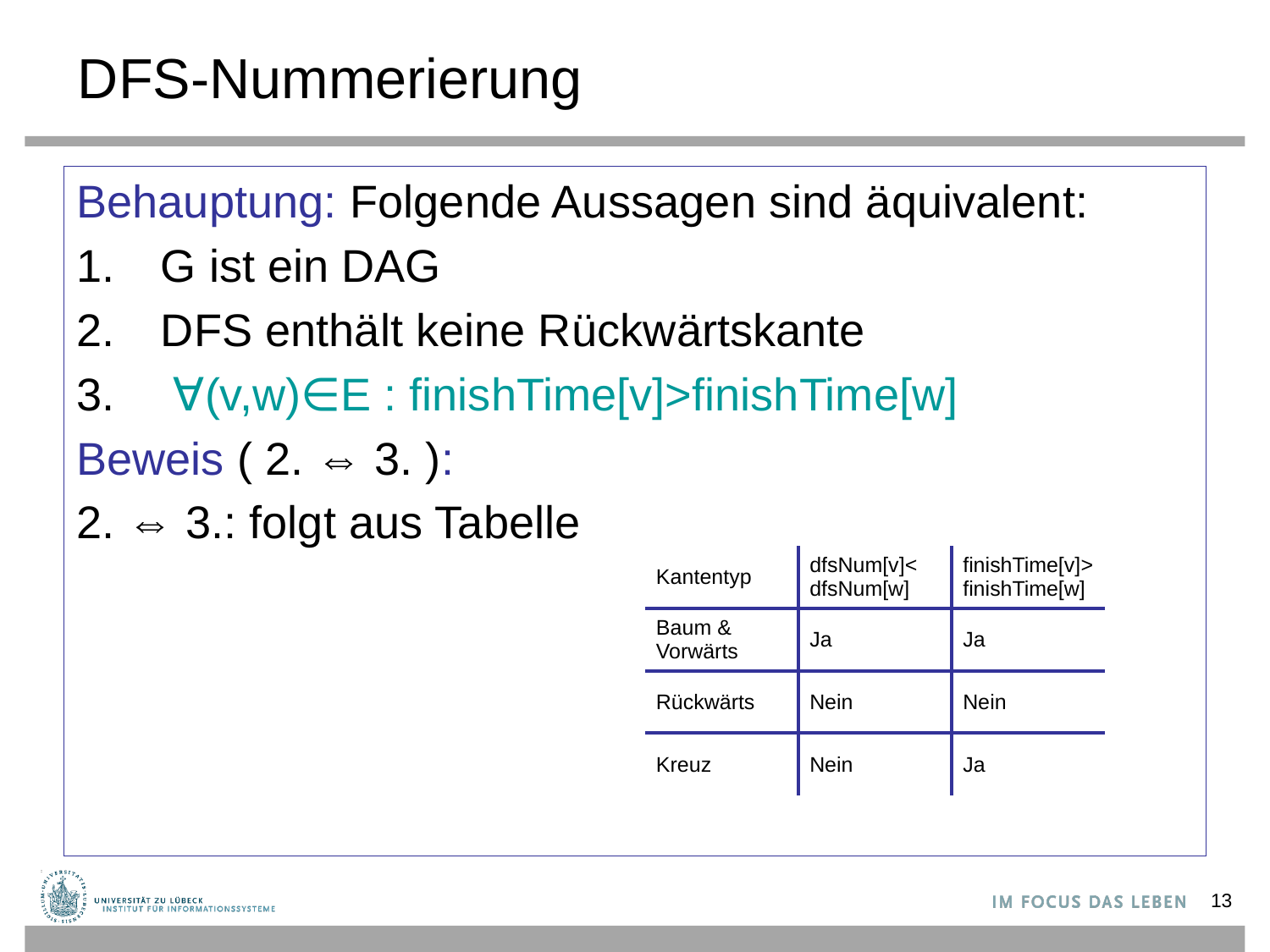

# DFS-Nummerierung
Behauptung: Folgende Aussagen sind äquivalent:
G ist ein DAG
DFS enthält keine Rückwärtskante
 ∀(v,w)∈E : finishTime[v]>finishTime[w]
Beweis ( 2. ⇔ 3. ):
2. ⇔ 3.: folgt aus Tabelle
| Kantentyp | dfsNum[v]< dfsNum[w] | finishTime[v]> finishTime[w] |
| --- | --- | --- |
| Baum & Vorwärts | Ja | Ja |
| Rückwärts | Nein | Nein |
| Kreuz | Nein | Ja |
13